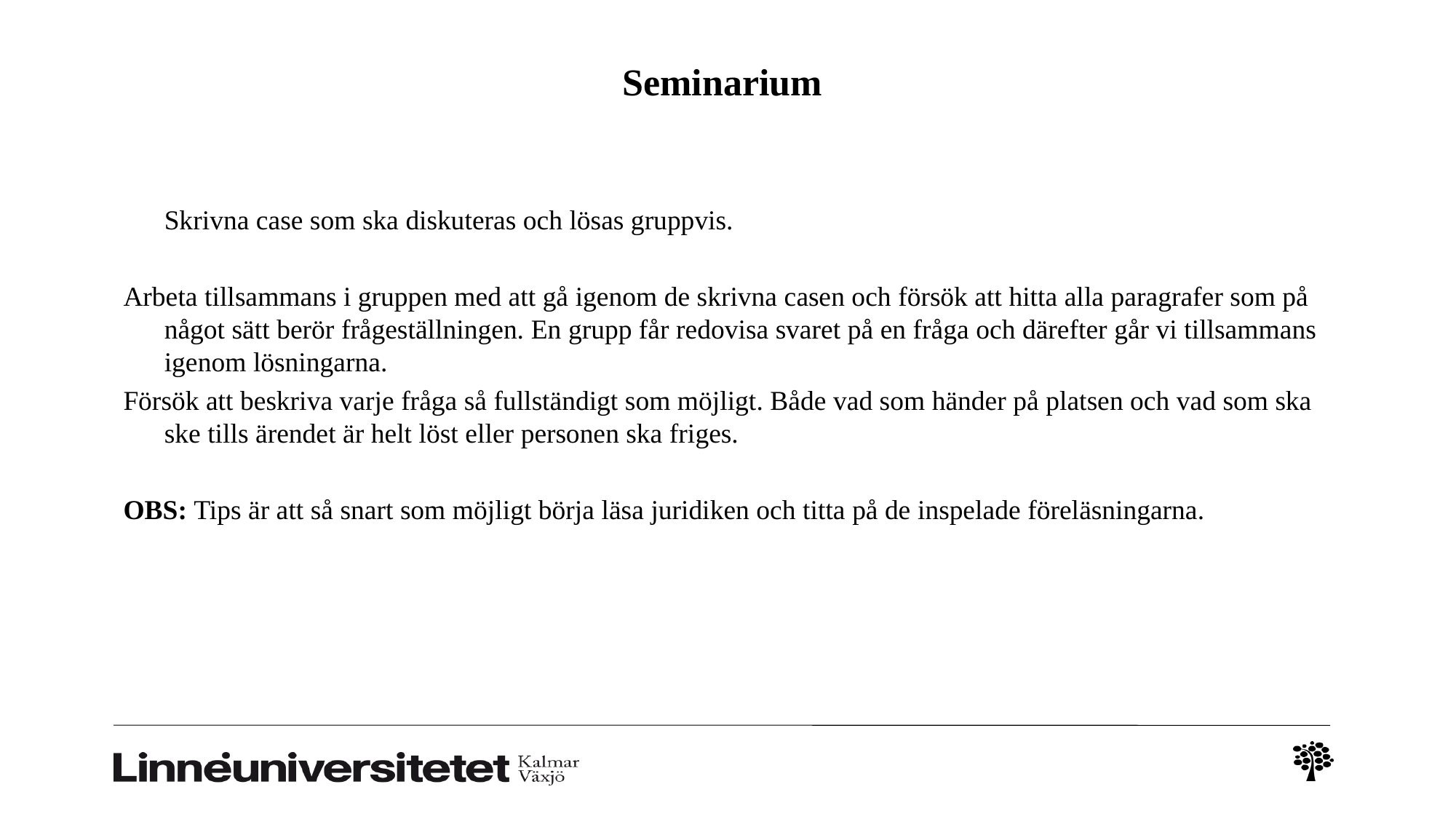

# Seminarium
	Skrivna case som ska diskuteras och lösas gruppvis.

Arbeta tillsammans i gruppen med att gå igenom de skrivna casen och försök att hitta alla paragrafer som på något sätt berör frågeställningen. En grupp får redovisa svaret på en fråga och därefter går vi tillsammans igenom lösningarna.
Försök att beskriva varje fråga så fullständigt som möjligt. Både vad som händer på platsen och vad som ska ske tills ärendet är helt löst eller personen ska friges.

OBS: Tips är att så snart som möjligt börja läsa juridiken och titta på de inspelade föreläsningarna.